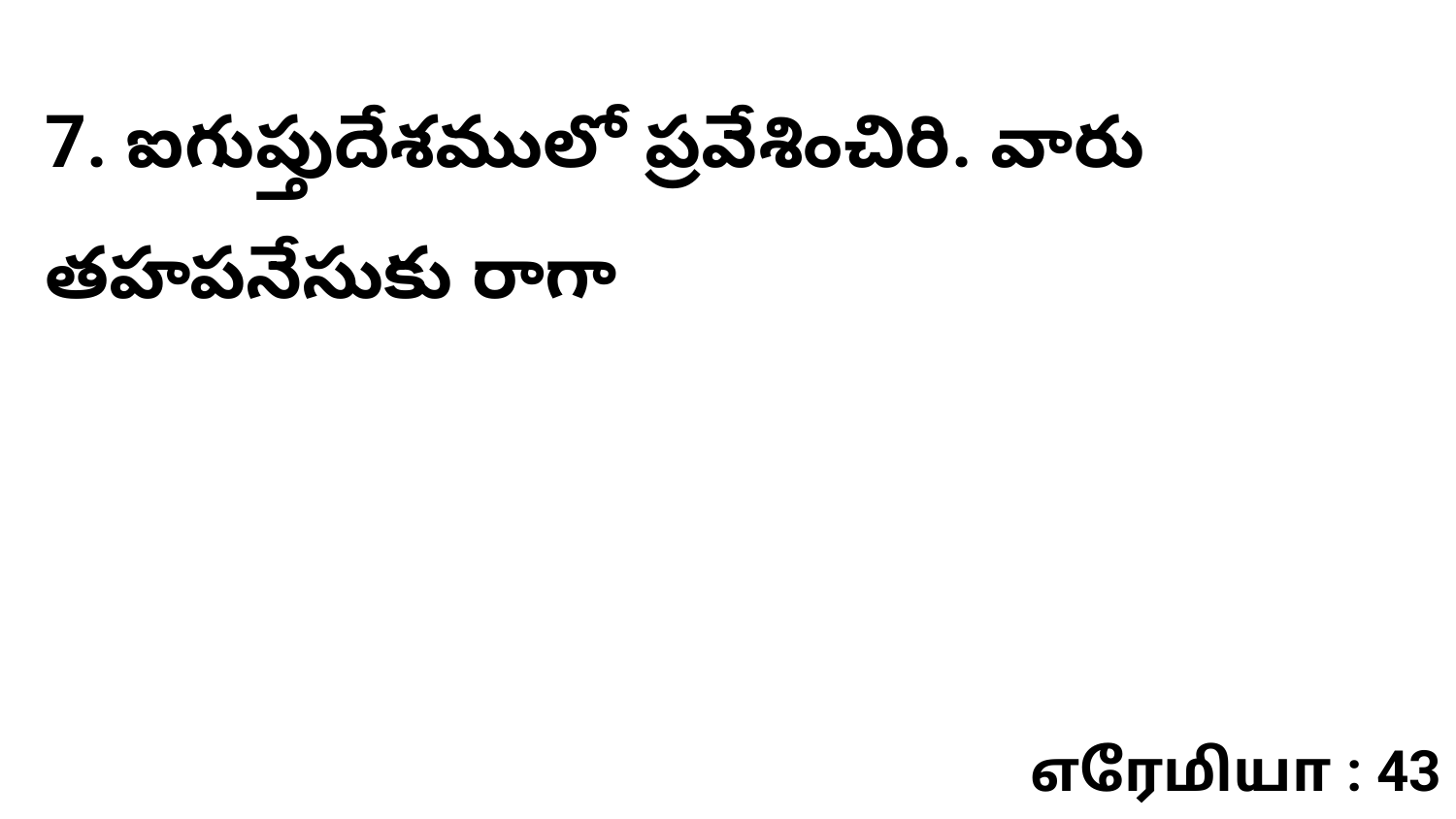

7. ఐగుప్తుదేశములో ప్రవేశించిరి. వారు తహపనేసుకు రాగా
எரேமியா : 43